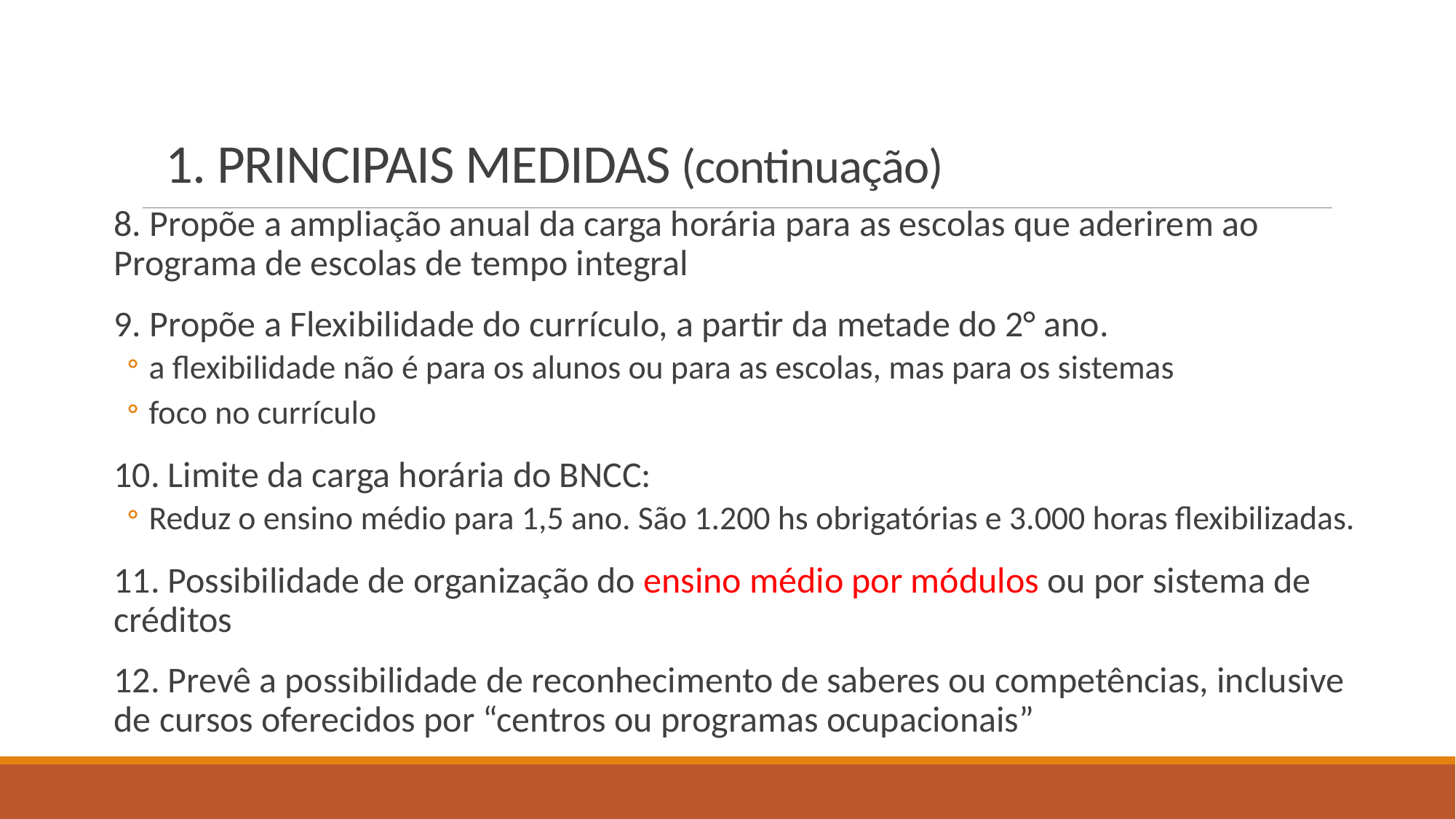

# 1. PRINCIPAIS MEDIDAS (continuação)
8. Propõe a ampliação anual da carga horária para as escolas que aderirem ao Programa de escolas de tempo integral
9. Propõe a Flexibilidade do currículo, a partir da metade do 2° ano.
a flexibilidade não é para os alunos ou para as escolas, mas para os sistemas
foco no currículo
10. Limite da carga horária do BNCC:
Reduz o ensino médio para 1,5 ano. São 1.200 hs obrigatórias e 3.000 horas flexibilizadas.
11. Possibilidade de organização do ensino médio por módulos ou por sistema de créditos
12. Prevê a possibilidade de reconhecimento de saberes ou competências, inclusive de cursos oferecidos por “centros ou programas ocupacionais”